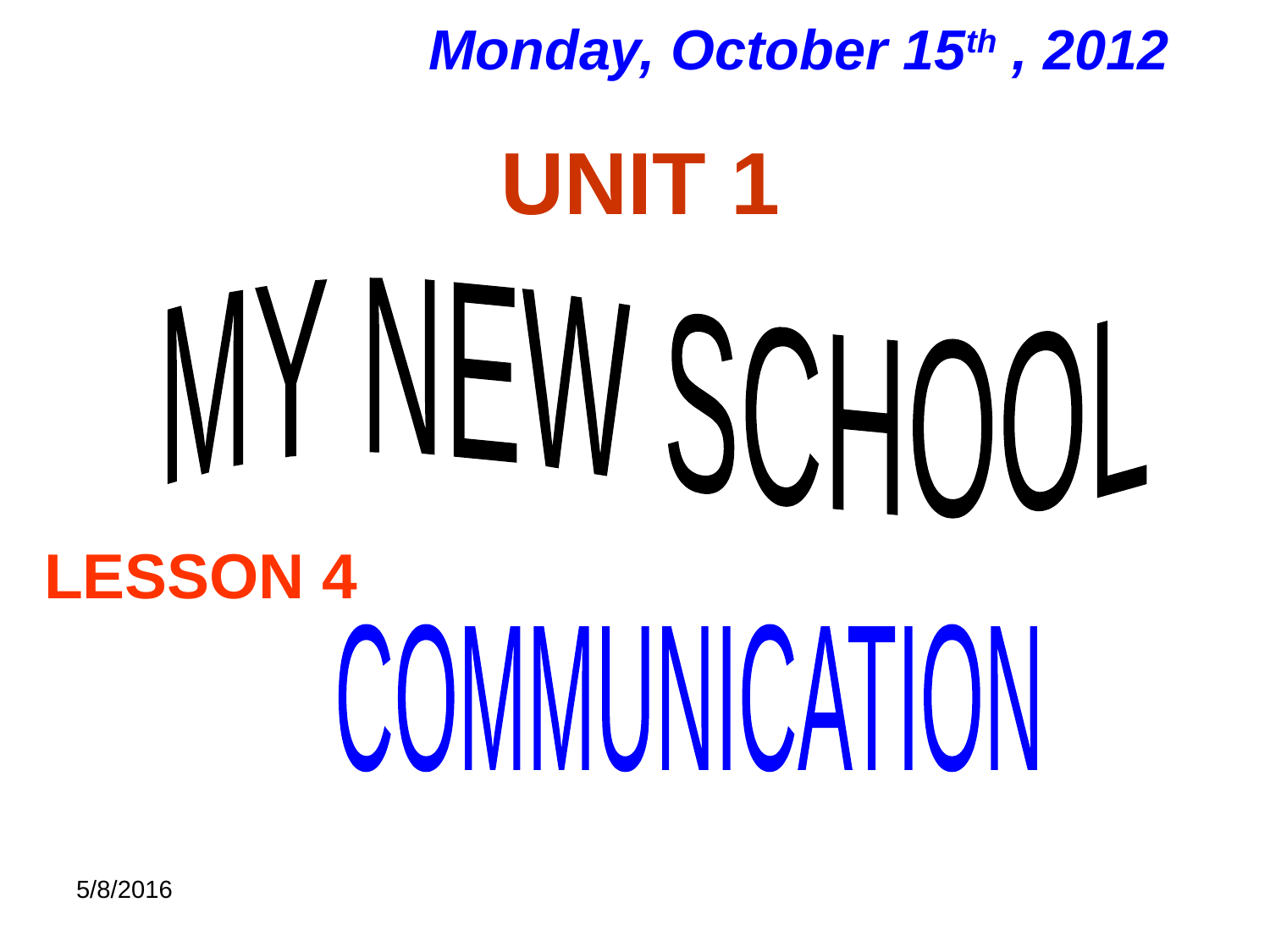

Monday, October 15th , 2012
   UNIT 1
MY NEW SCHOOL
LESSON 4
COMMUNICATION
5/8/2016